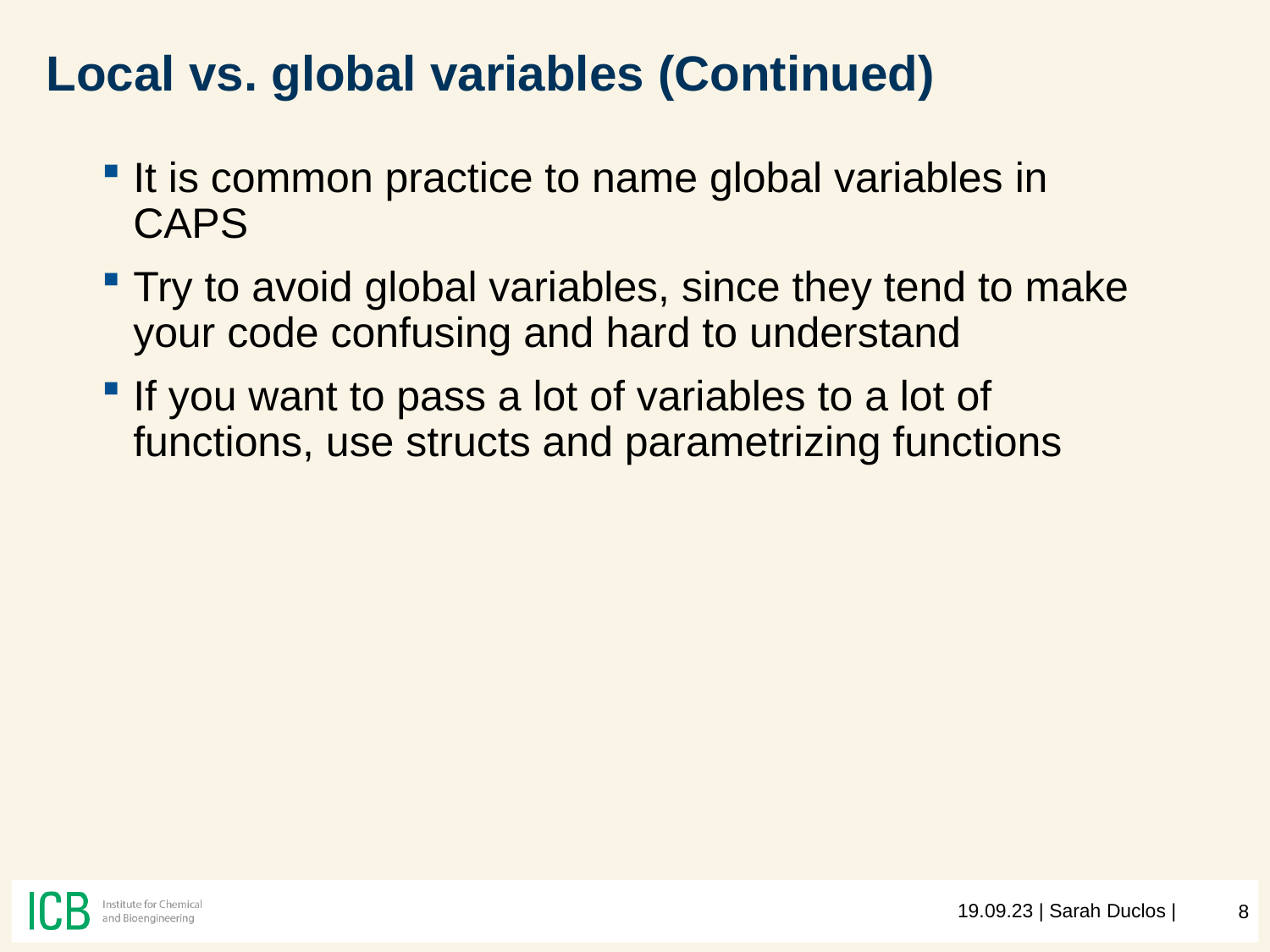

# Local vs. global variables (Continued)
It is common practice to name global variables in CAPS
Try to avoid global variables, since they tend to make your code confusing and hard to understand
If you want to pass a lot of variables to a lot of functions, use structs and parametrizing functions
| Sarah Duclos |
19.09.23
8